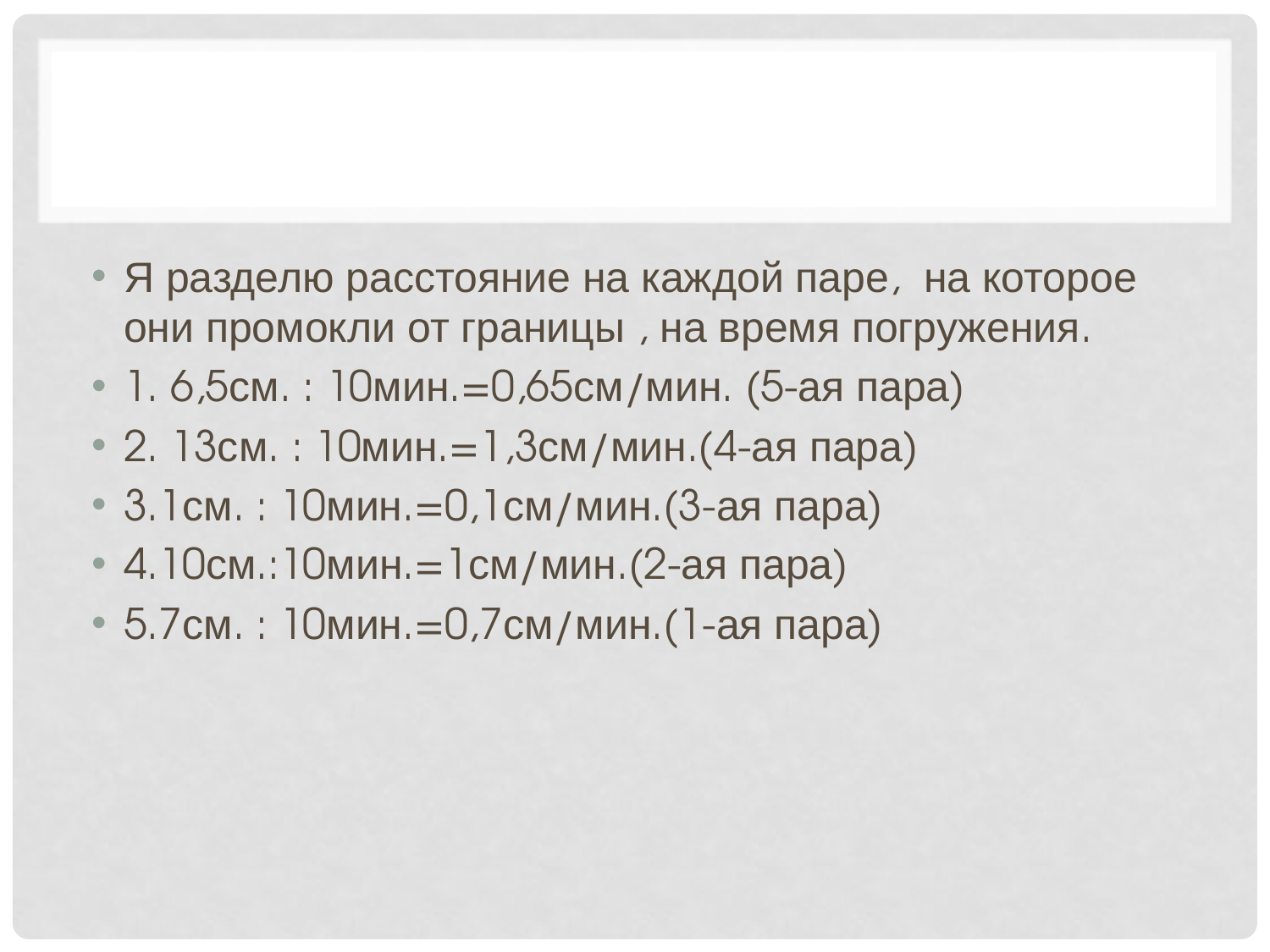

#
Я разделю расстояние на каждой паре,  на которое они промокли от границы , на время погружения.
1. 6,5см. : 10мин.=0,65см/мин. (5-ая пара)
2. 13см. : 10мин.=1,3см/мин.(4-ая пара)
3.1см. : 10мин.=0,1см/мин.(3-ая пара)
4.10см.:10мин.=1см/мин.(2-ая пара)
5.7см. : 10мин.=0,7см/мин.(1-ая пара)